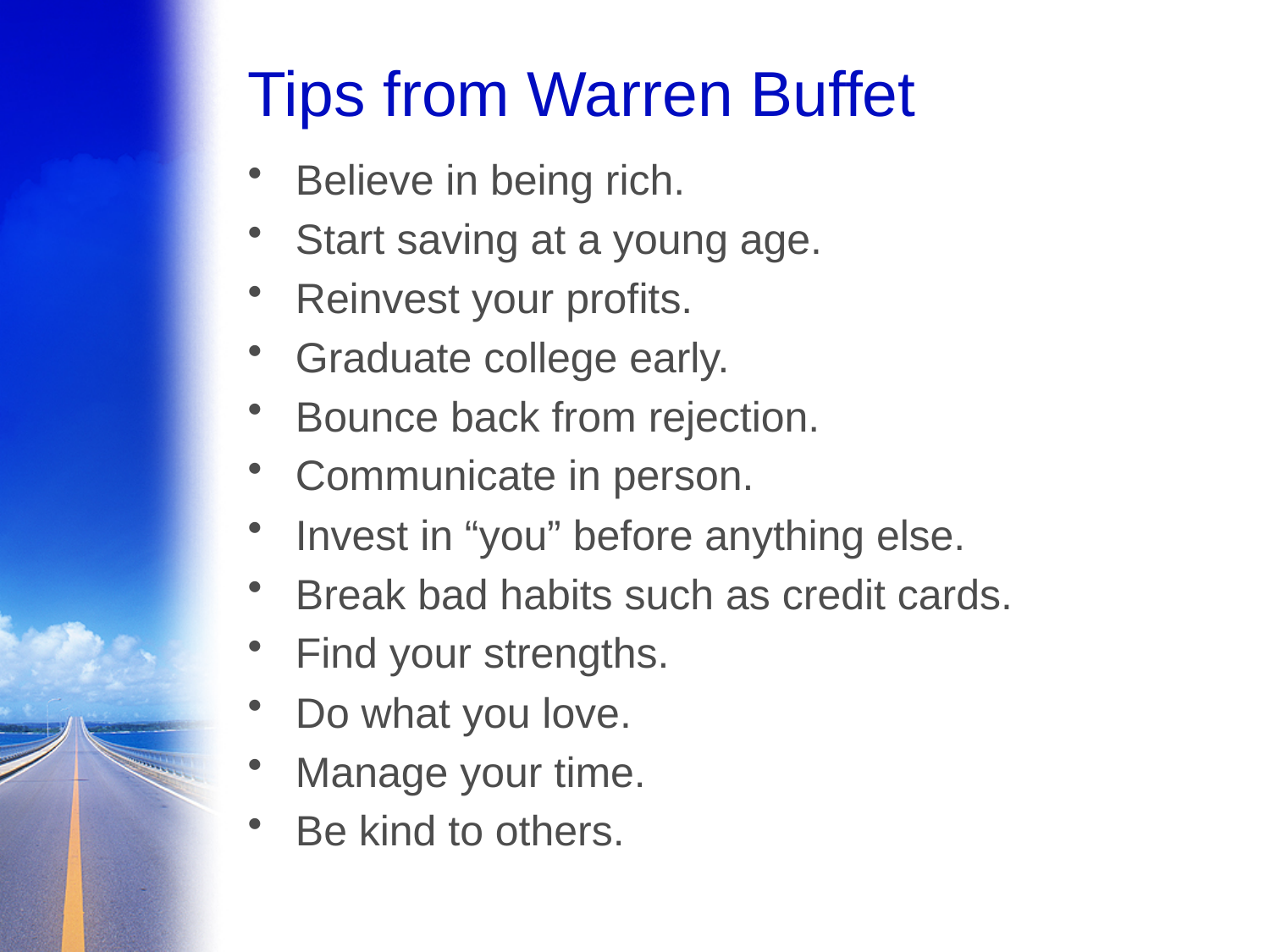

# Tips from Warren Buffet
Believe in being rich.
Start saving at a young age.
Reinvest your profits.
Graduate college early.
Bounce back from rejection.
Communicate in person.
Invest in “you” before anything else.
Break bad habits such as credit cards.
Find your strengths.
Do what you love.
Manage your time.
Be kind to others.